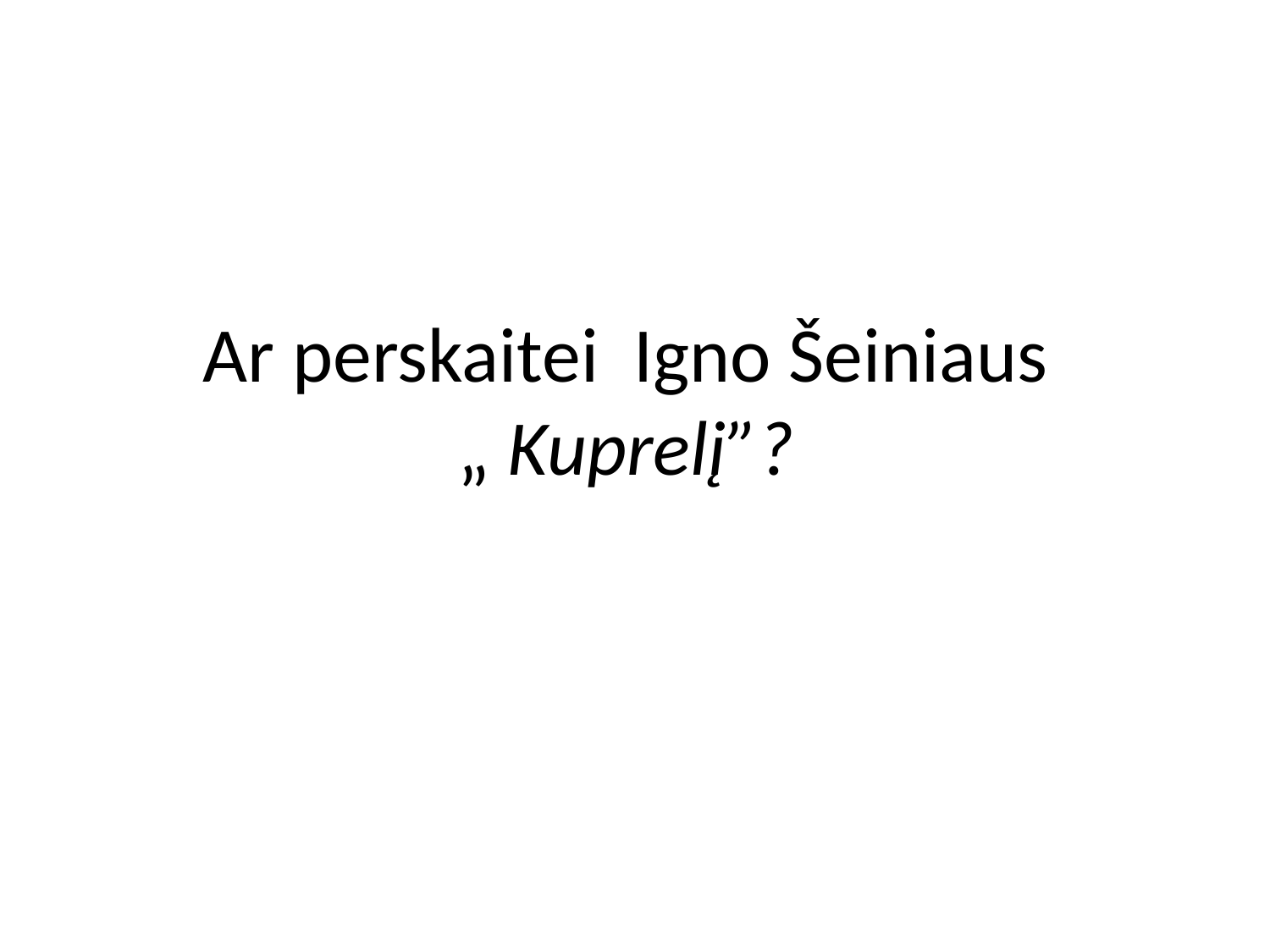

# Ar perskaitei  Igno Šeiniaus „ Kuprelį”?